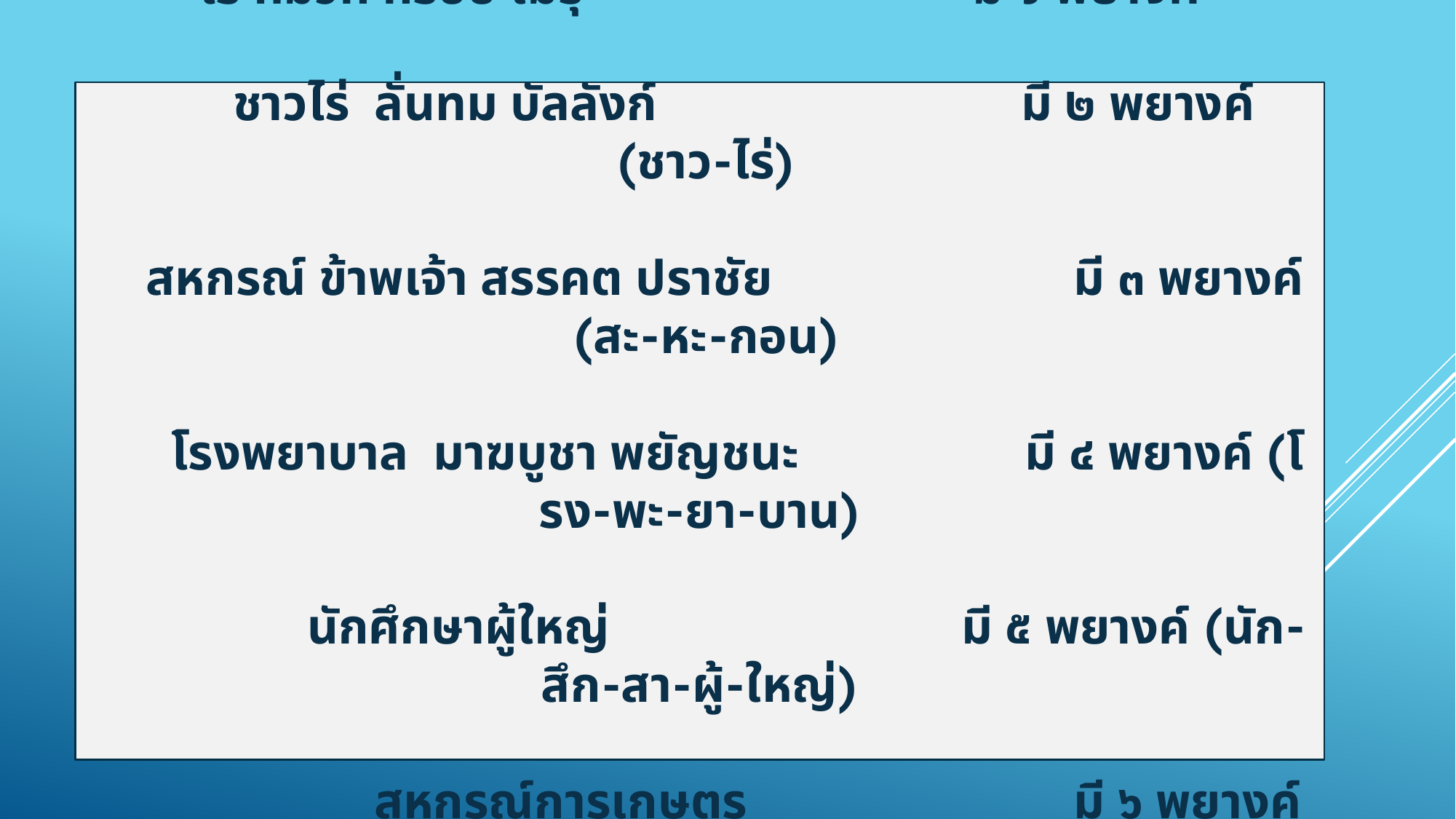

ไร่ หมวก กรอป เมรุ                               มี ๑ พยางค์

       ชาวไร่  ลั่นทม บัลลังก์                             มี ๒ พยางค์ (ชาว-ไร่)

    สหกรณ์ ข้าพเจ้า สรรคต ปราชัย                        มี ๓ พยางค์ (สะ-หะ-กอน)

      โรงพยาบาล  มาฆบูชา พยัญชนะ                  มี ๔ พยางค์ (โรง-พะ-ยา-บาน)

                 นักศึกษาผู้ใหญ่                            มี ๕ พยางค์ (นัก-สึก-สา-ผู้-ใหญ่)

                      สหกรณ์การเกษตร                          มี ๖ พยางค์ (สะ-หะ-กอน-การ-กะ-เสด)